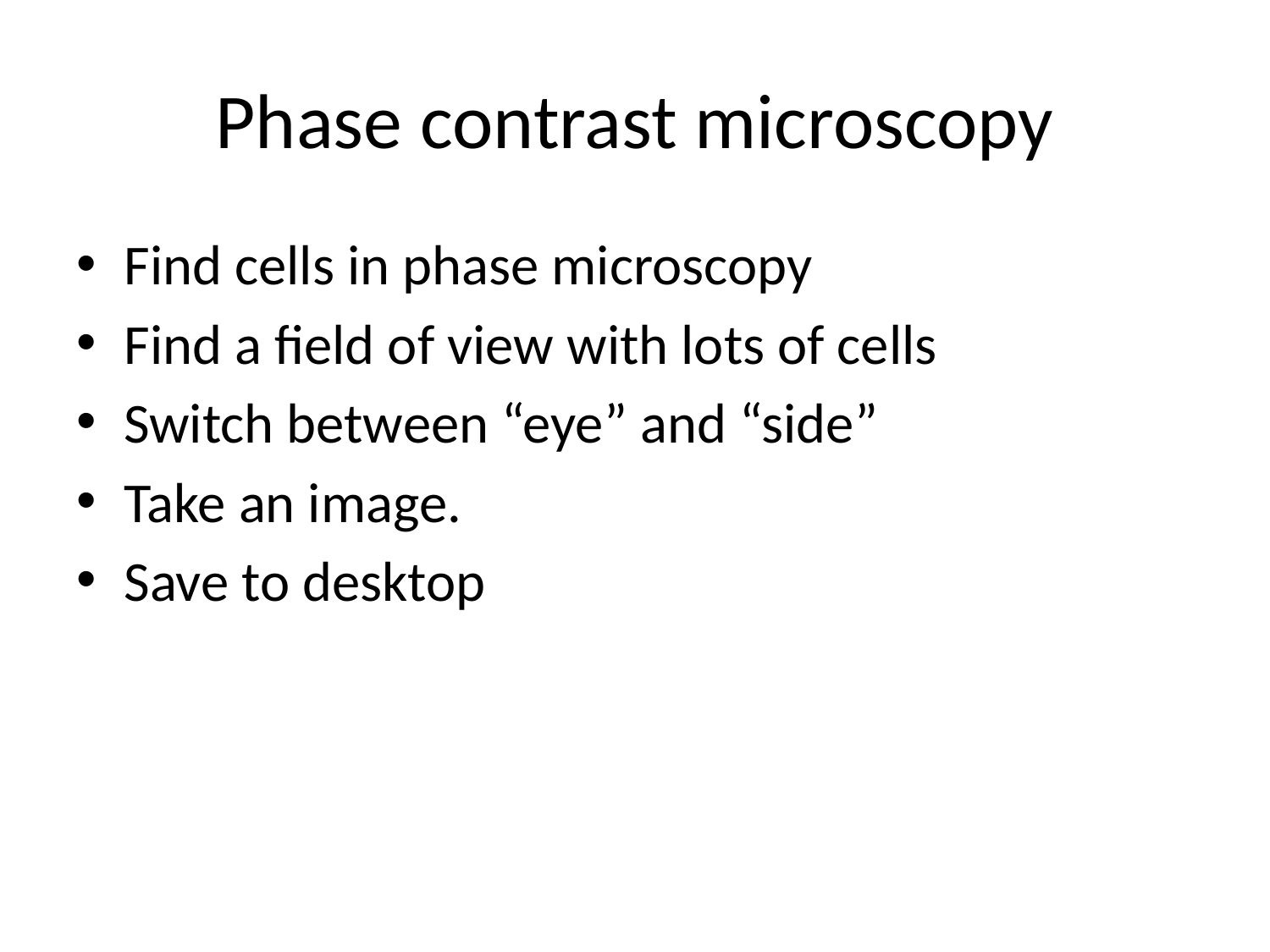

# Phase contrast microscopy
Find cells in phase microscopy
Find a field of view with lots of cells
Switch between “eye” and “side”
Take an image.
Save to desktop